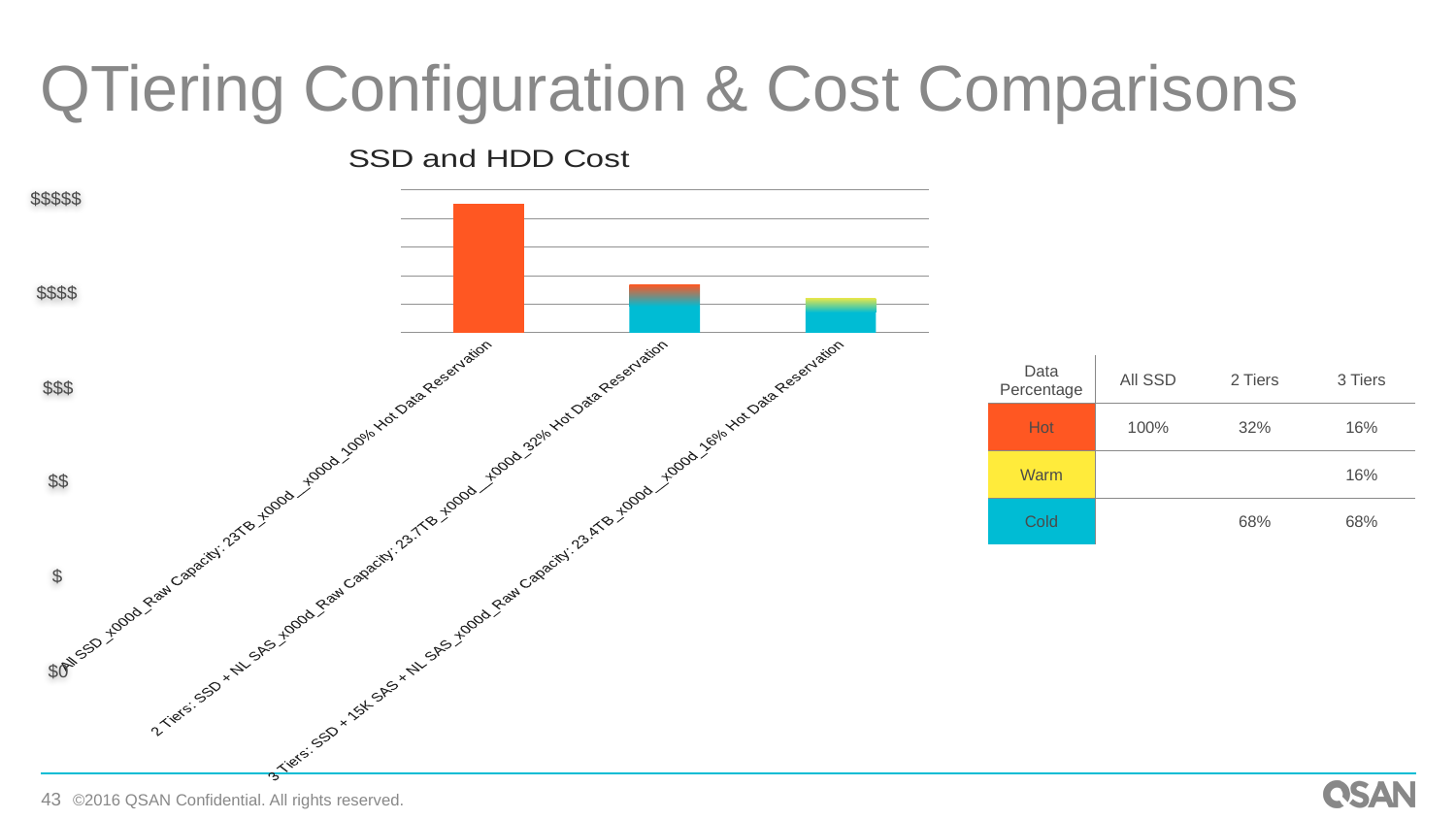

# QTiering Configuration & Cost Comparisons

### Chart: SSD and HDD Cost

| Category | SSD + Disk Cost |
|---|---|
| All SSD_x000d_Raw Capacity: 23TB_x000d__x000d_100% Hot Data Reservation | 22608.0 |
| 2 Tiers: SSD + NL SAS_x000d_Raw Capacity: 23.7TB_x000d__x000d_32% Hot Data Reservation | 8336.0 |
| 3 Tiers: SSD + 15K SAS + NL SAS_x000d_Raw Capacity: 23.4TB_x000d__x000d_16% Hot Data Reservation | 6008.0 |
$$$$$
$$$$
$$$
$$
$
$0
| Data Percentage | All SSD | 2 Tiers | 3 Tiers |
| --- | --- | --- | --- |
| Hot | 100% | 32% | 16% |
| Warm |  |  | 16% |
| Cold |  | 68% | 68% |